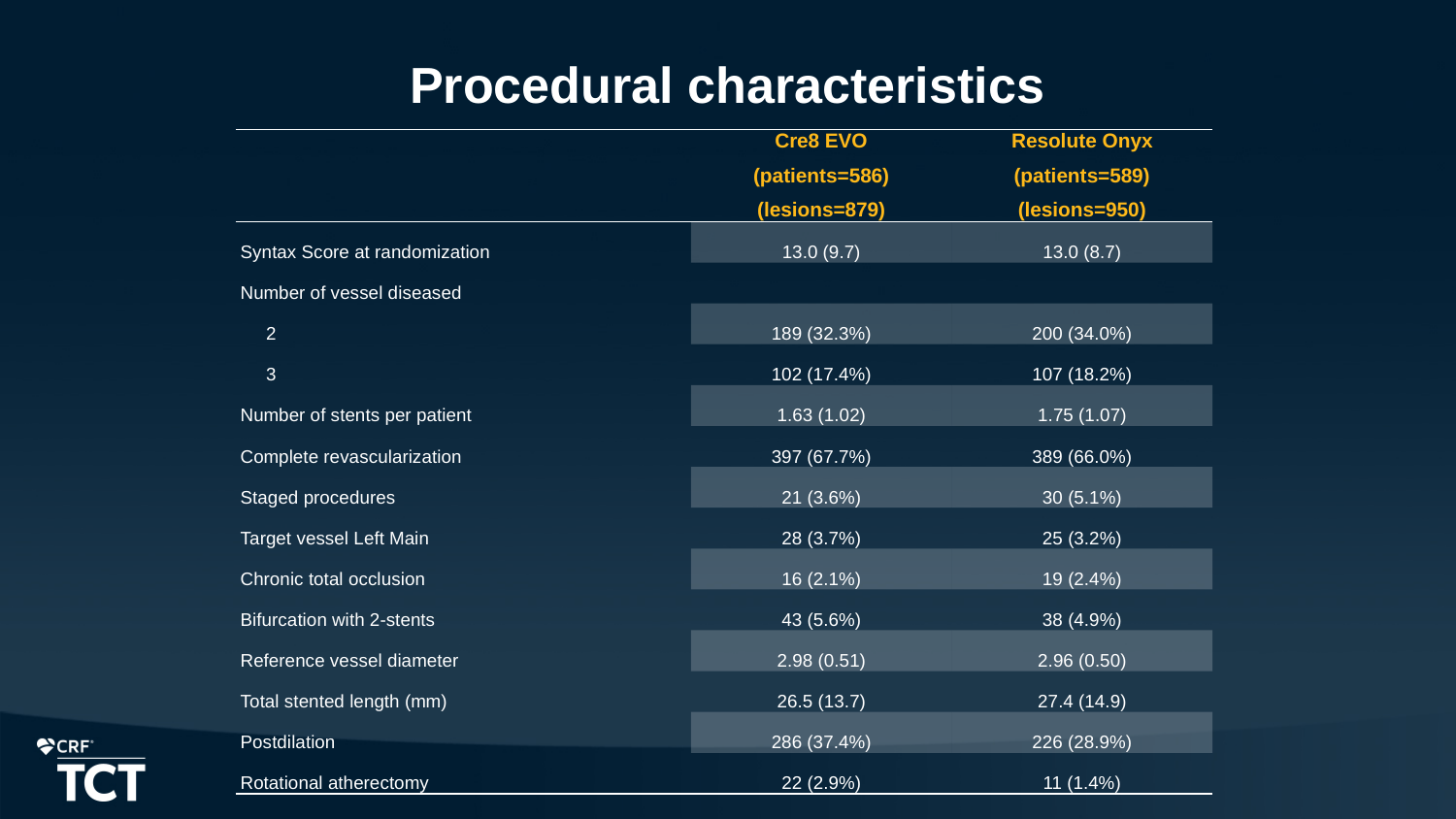

# Procedural characteristics
|  | Cre8 EVO (patients=586) (lesions=879) | Resolute Onyx (patients=589) (lesions=950) |
| --- | --- | --- |
| Syntax Score at randomization | 13.0 (9.7) | 13.0 (8.7) |
| Number of vessel diseased |  |  |
| 2 | 189 (32.3%) | 200 (34.0%) |
| 3 | 102 (17.4%) | 107 (18.2%) |
| Number of stents per patient | 1.63 (1.02) | 1.75 (1.07) |
| Complete revascularization | 397 (67.7%) | 389 (66.0%) |
| Staged procedures | 21 (3.6%) | 30 (5.1%) |
| Target vessel Left Main | 28 (3.7%) | 25 (3.2%) |
| Chronic total occlusion | 16 (2.1%) | 19 (2.4%) |
| Bifurcation with 2-stents | 43 (5.6%) | 38 (4.9%) |
| Reference vessel diameter | 2.98 (0.51) | 2.96 (0.50) |
| Total stented length (mm) | 26.5 (13.7) | 27.4 (14.9) |
| Postdilation | 286 (37.4%) | 226 (28.9%) |
| Rotational atherectomy | 22 (2.9%) | 11 (1.4%) |